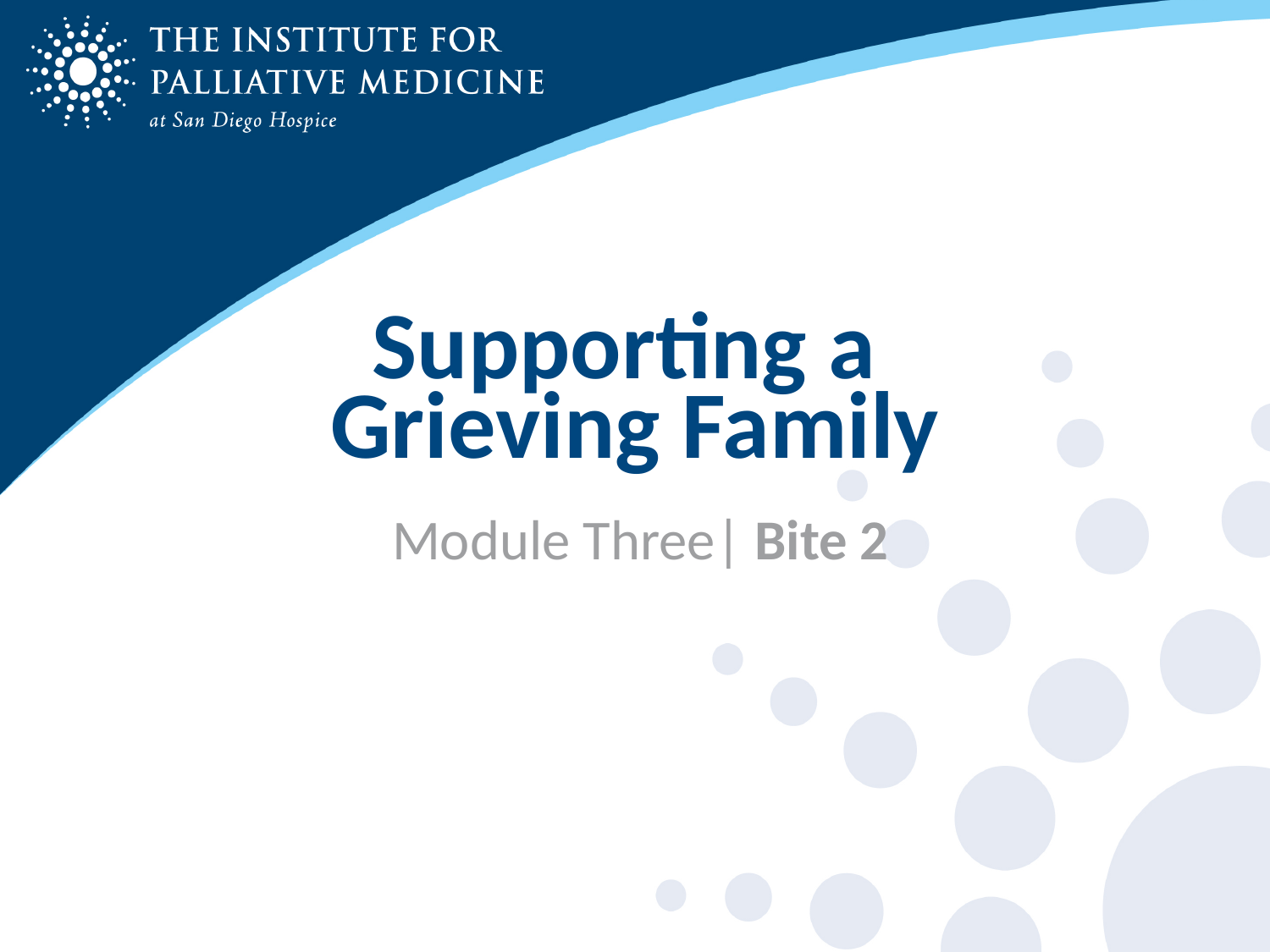

# Supporting a Grieving Family
Module Three| Bite 2